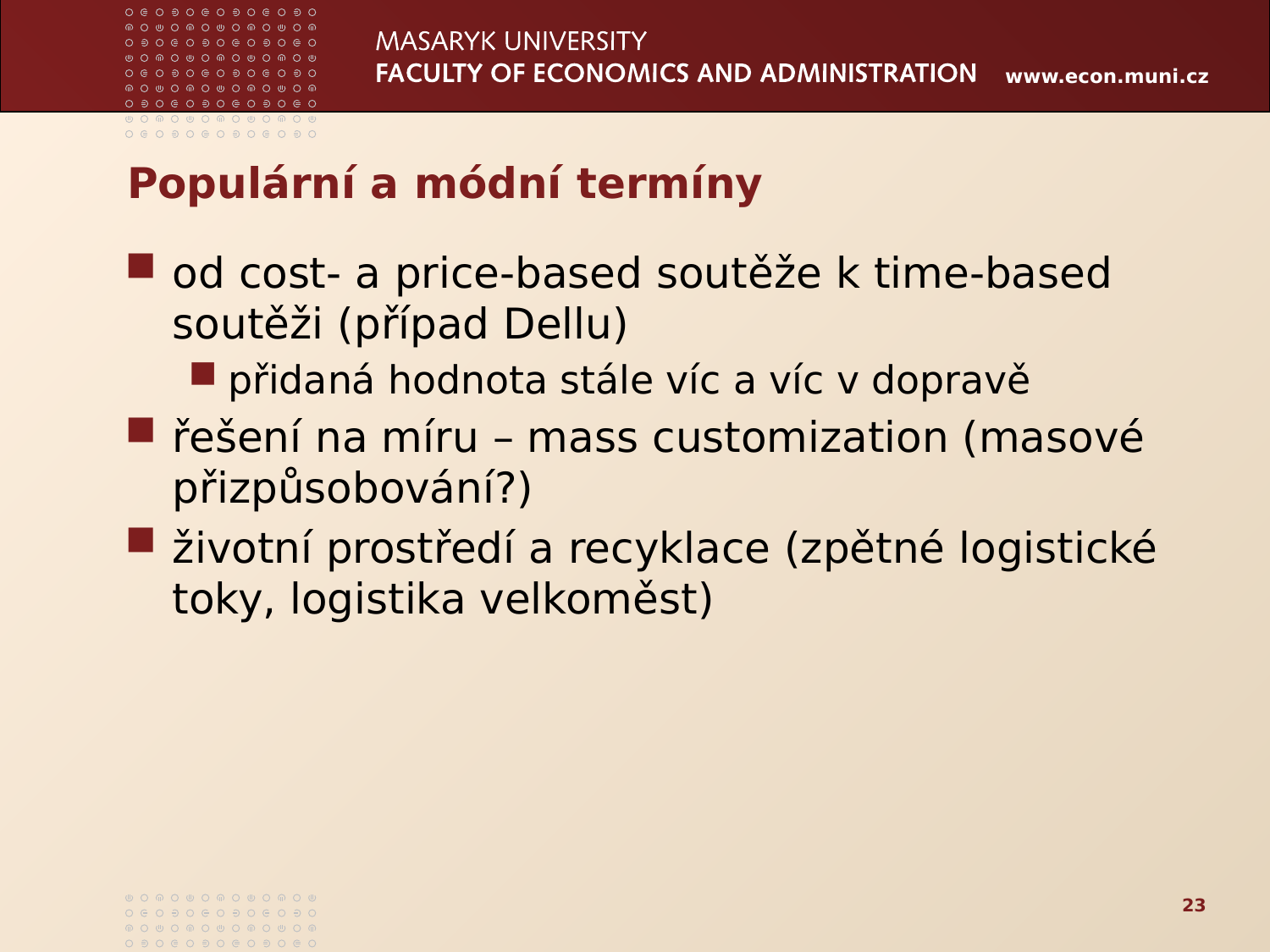

# Populární a módní termíny
od cost- a price-based soutěže k time-based soutěži (případ Dellu)
přidaná hodnota stále víc a víc v dopravě
řešení na míru – mass customization (masové přizpůsobování?)
životní prostředí a recyklace (zpětné logistické toky, logistika velkoměst)
23